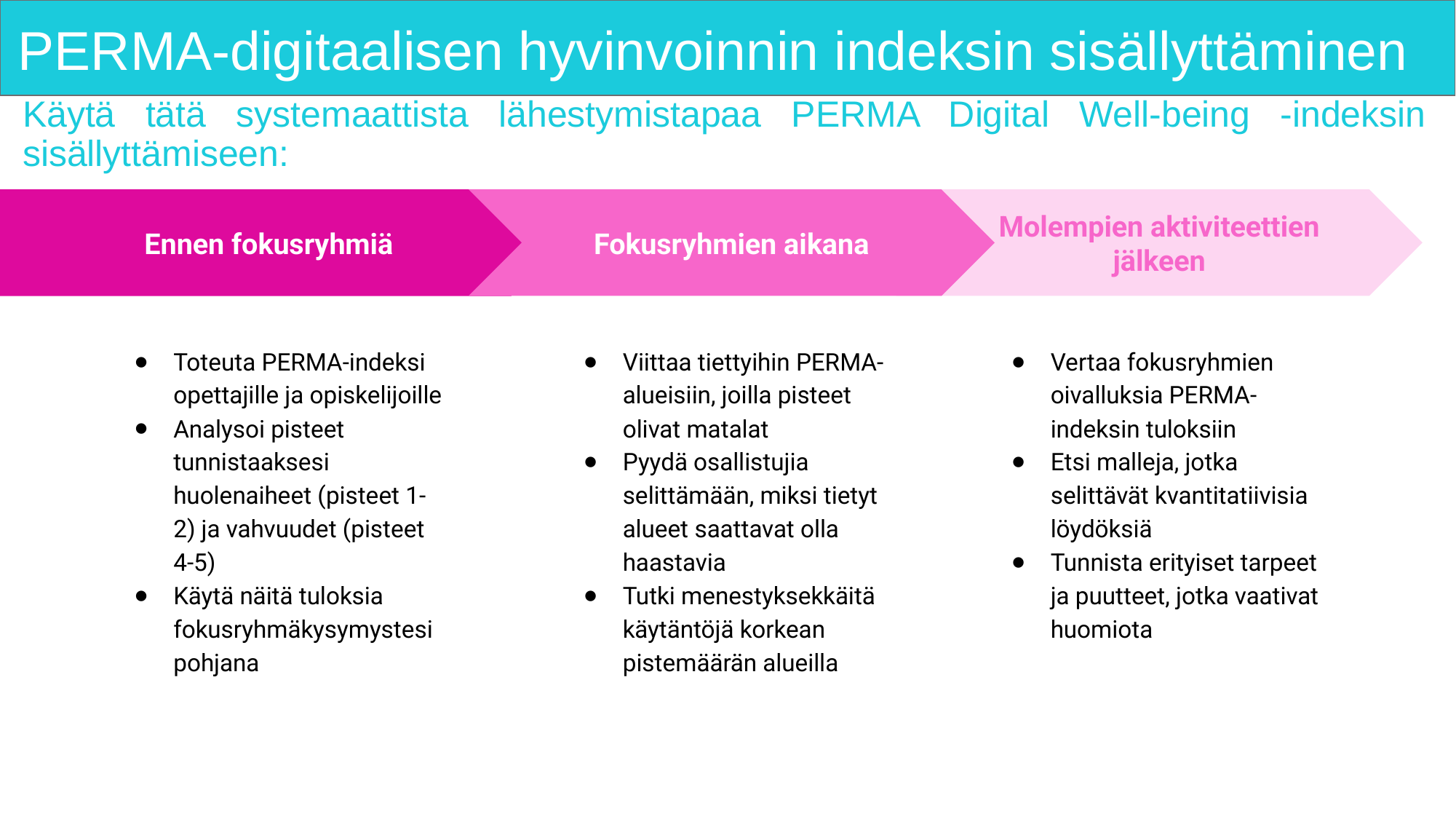

# PERMA-digitaalisen hyvinvoinnin indeksin sisällyttäminen
Käytä tätä systemaattista lähestymistapaa PERMA Digital Well-being -indeksin sisällyttämiseen:
Fokusryhmien aikana
Viittaa tiettyihin PERMA-alueisiin, joilla pisteet olivat matalat
Pyydä osallistujia selittämään, miksi tietyt alueet saattavat olla haastavia
Tutki menestyksekkäitä käytäntöjä korkean pistemäärän alueilla
Molempien aktiviteettien jälkeen
Vertaa fokusryhmien oivalluksia PERMA-indeksin tuloksiin
Etsi malleja, jotka selittävät kvantitatiivisia löydöksiä
Tunnista erityiset tarpeet ja puutteet, jotka vaativat huomiota
Ennen fokusryhmiä
Toteuta PERMA-indeksi opettajille ja opiskelijoille
Analysoi pisteet tunnistaaksesi huolenaiheet (pisteet 1-2) ja vahvuudet (pisteet 4-5)
Käytä näitä tuloksia fokusryhmäkysymystesi pohjana